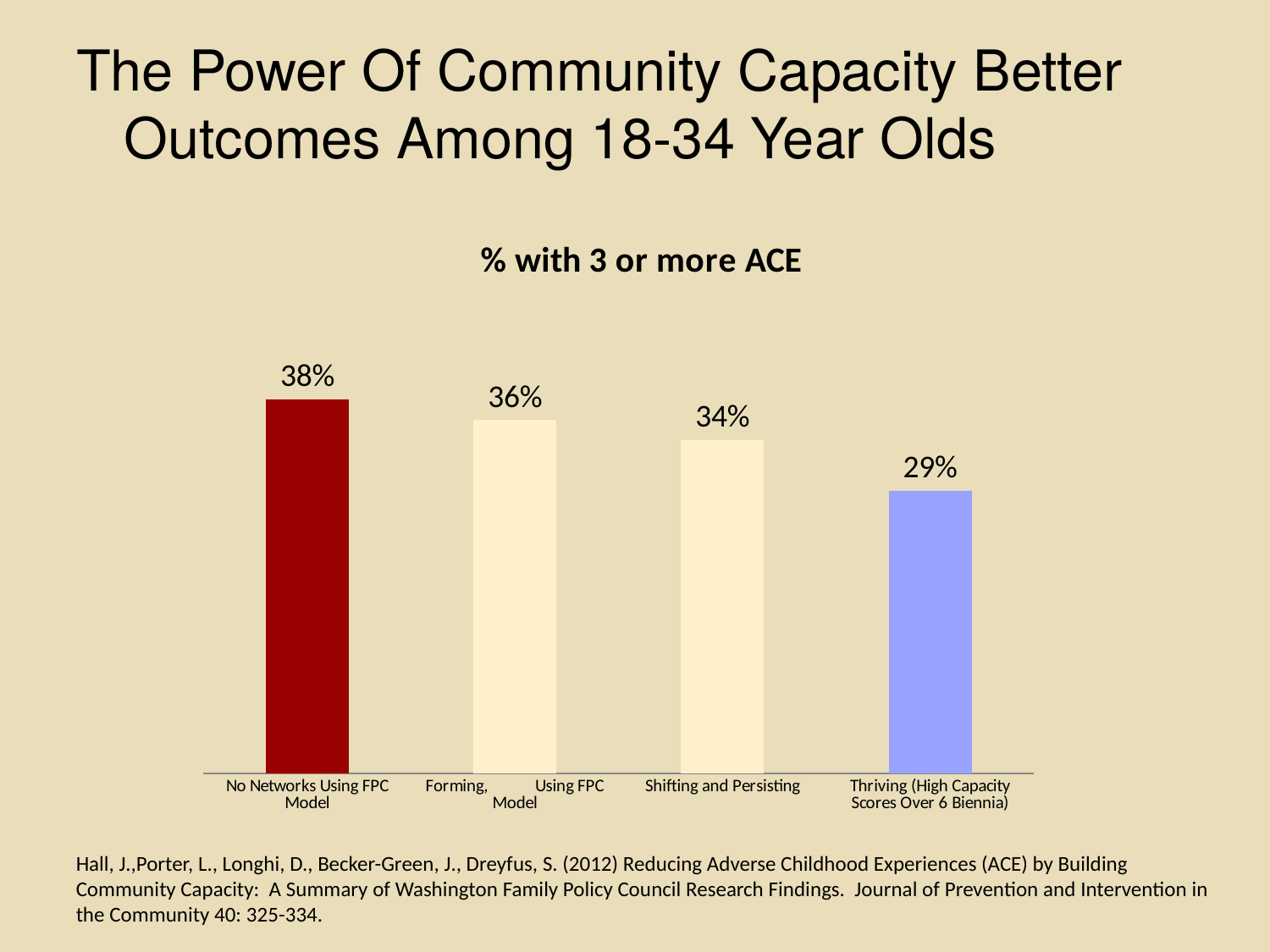

The Power Of Community Capacity Better Outcomes Among 18-34 Year Olds

### Chart: % with 3 or more ACE

| Category |  |
|---|---|
| No Networks Using FPC Model | 0.3810000000000012 |
| Forming,            Using FPC Model | 0.36019858221355405 |
| Shifting and Persisting | 0.33970028414021186 |
| Thriving (High Capacity Scores Over 6 Biennia) | 0.28792372482404327 |
Hall, J.,Porter, L., Longhi, D., Becker-Green, J., Dreyfus, S. (2012) Reducing Adverse Childhood Experiences (ACE) by Building Community Capacity:  A Summary of Washington Family Policy Council Research Findings.  Journal of Prevention and Intervention in the Community 40: 325-334.